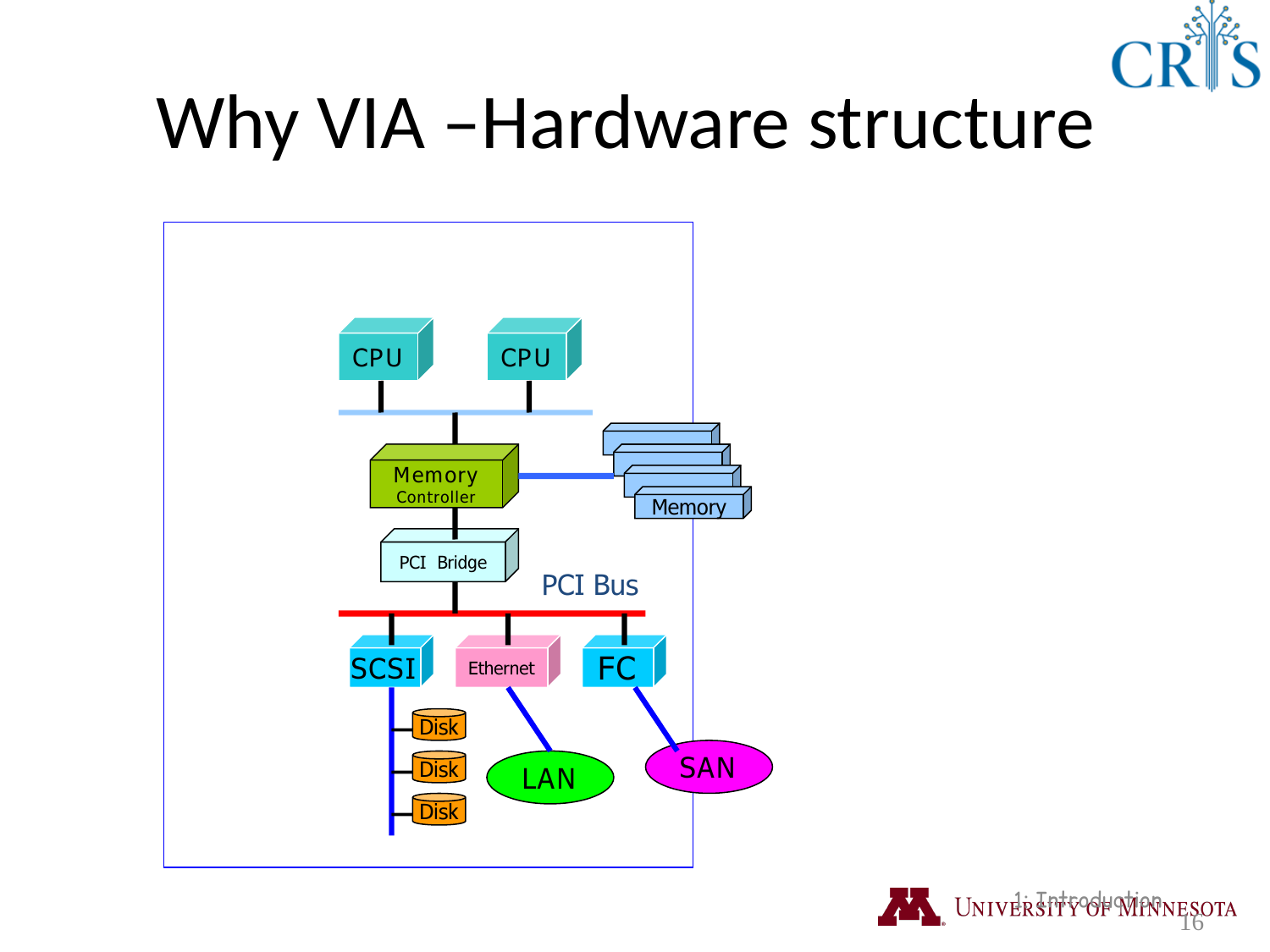

# Why VIA –Hardware structure

CPU
CPU

Memory
Controller

Memory

PCI  Bridge
PCI Bus

SCSI
Ethernet
FC

Disk

SAN
Disk
LAN

Disk

1: Introduction
16